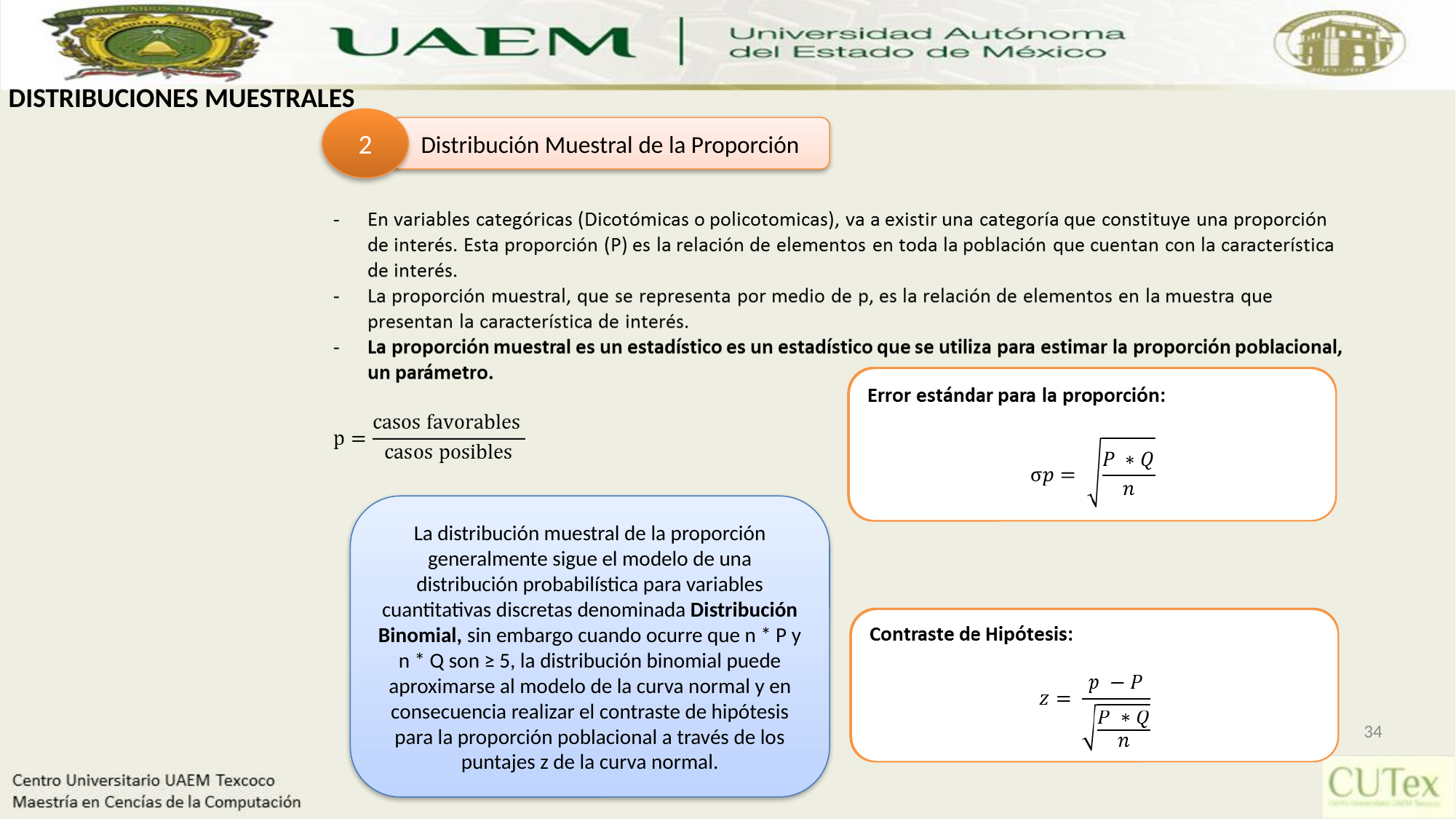

DISTRIBUCIONES MUESTRALES
2
Distribución Muestral de la Proporción

La distribución muestral de la proporción generalmente sigue el modelo de una distribución probabilística para variables cuantitativas discretas denominada Distribución Binomial, sin embargo cuando ocurre que n * P y n * Q son ≥ 5, la distribución binomial puede aproximarse al modelo de la curva normal y en consecuencia realizar el contraste de hipótesis para la proporción poblacional a través de los puntajes z de la curva normal.

34